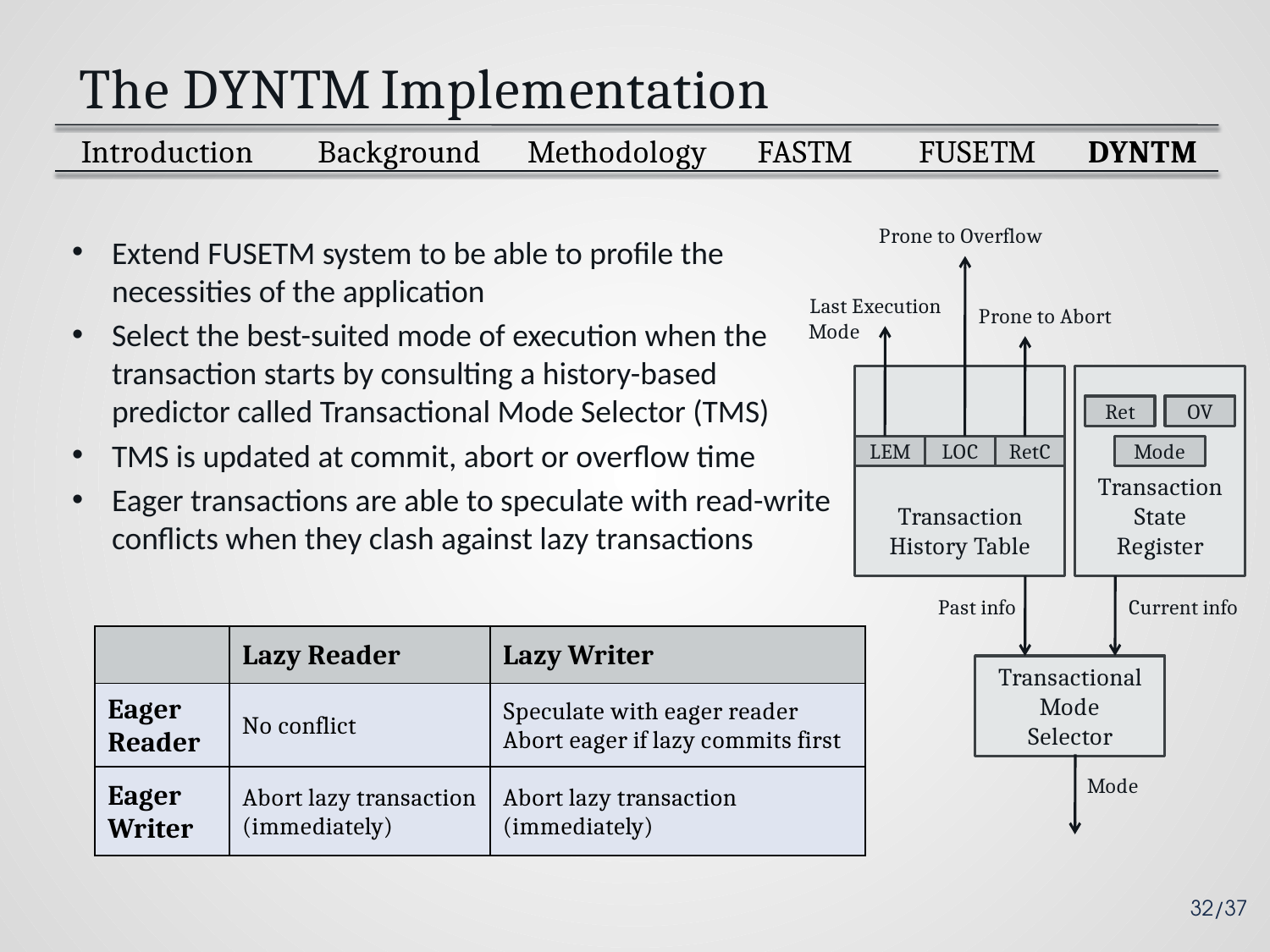

# The DYNTM Implementation
  Introduction
Background
FUSETM
DYNTM
FASTM
Methodology
Prone to Overflow
Last Execution
Mode
Prone to Abort

Transaction History Table

Transaction State Register

Ret
OV
LEM
LOC
RetC
Mode
Past info
Current info
Transactional
Mode
Selector
Mode
Extend FUSETM system to be able to profile the necessities of the application
Select the best-suited mode of execution when the transaction starts by consulting a history-based predictor called Transactional Mode Selector (TMS)
TMS is updated at commit, abort or overflow time
Eager transactions are able to speculate with read-write conflicts when they clash against lazy transactions

|  | Lazy Reader | Lazy Writer |
| --- | --- | --- |
| Eager Reader | No conflict | Speculate with eager reader Abort eager if lazy commits first |
| Eager Writer | Abort lazy transaction (immediately) | Abort lazy transaction (immediately) |
32/37